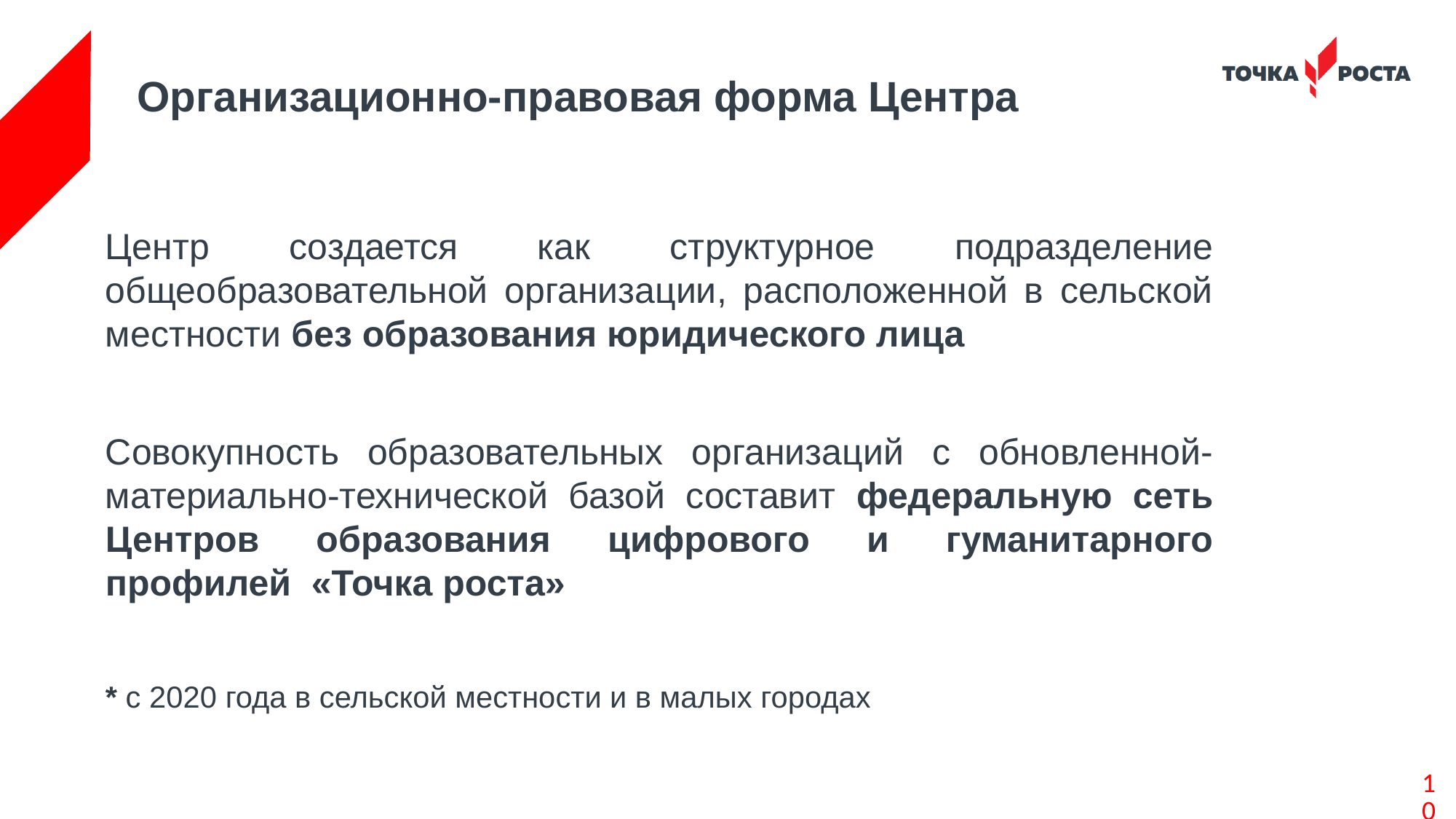

# Организационно-правовая форма Центра
Центр создается как структурное подразделение общеобразовательной организации, расположенной в сельской местности без образования юридического лица

Совокупность образовательных организаций с обновленной-материально-технической базой составит федеральную сеть Центров образования цифрового и гуманитарного профилей  «Точка роста»

* с 2020 года в сельской местности и в малых городах
10